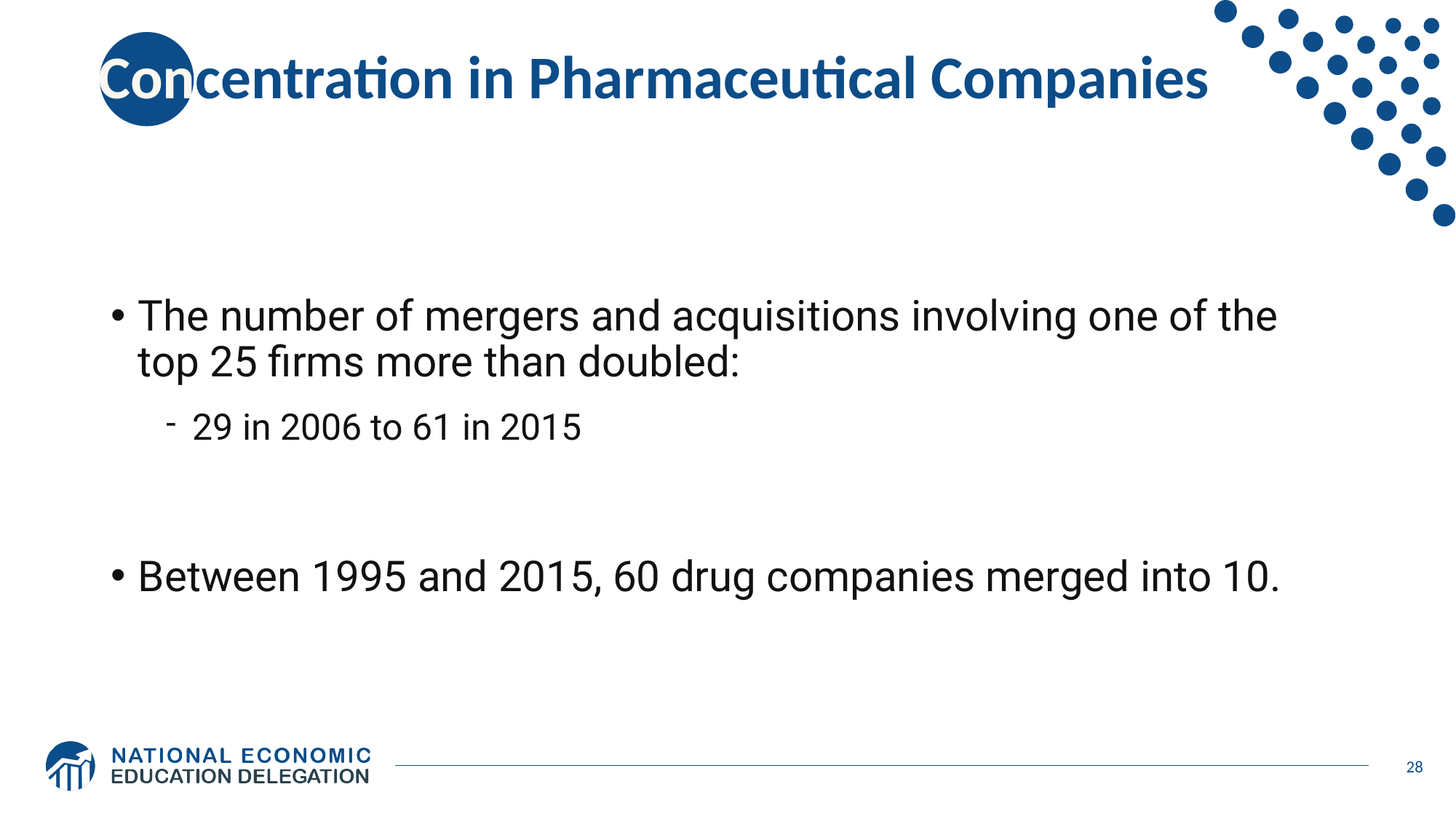

# Concentration in Pharmaceutical Companies
The number of mergers and acquisitions involving one of the top 25 firms more than doubled:
29 in 2006 to 61 in 2015

Between 1995 and 2015, 60 drug companies merged into 10.
28